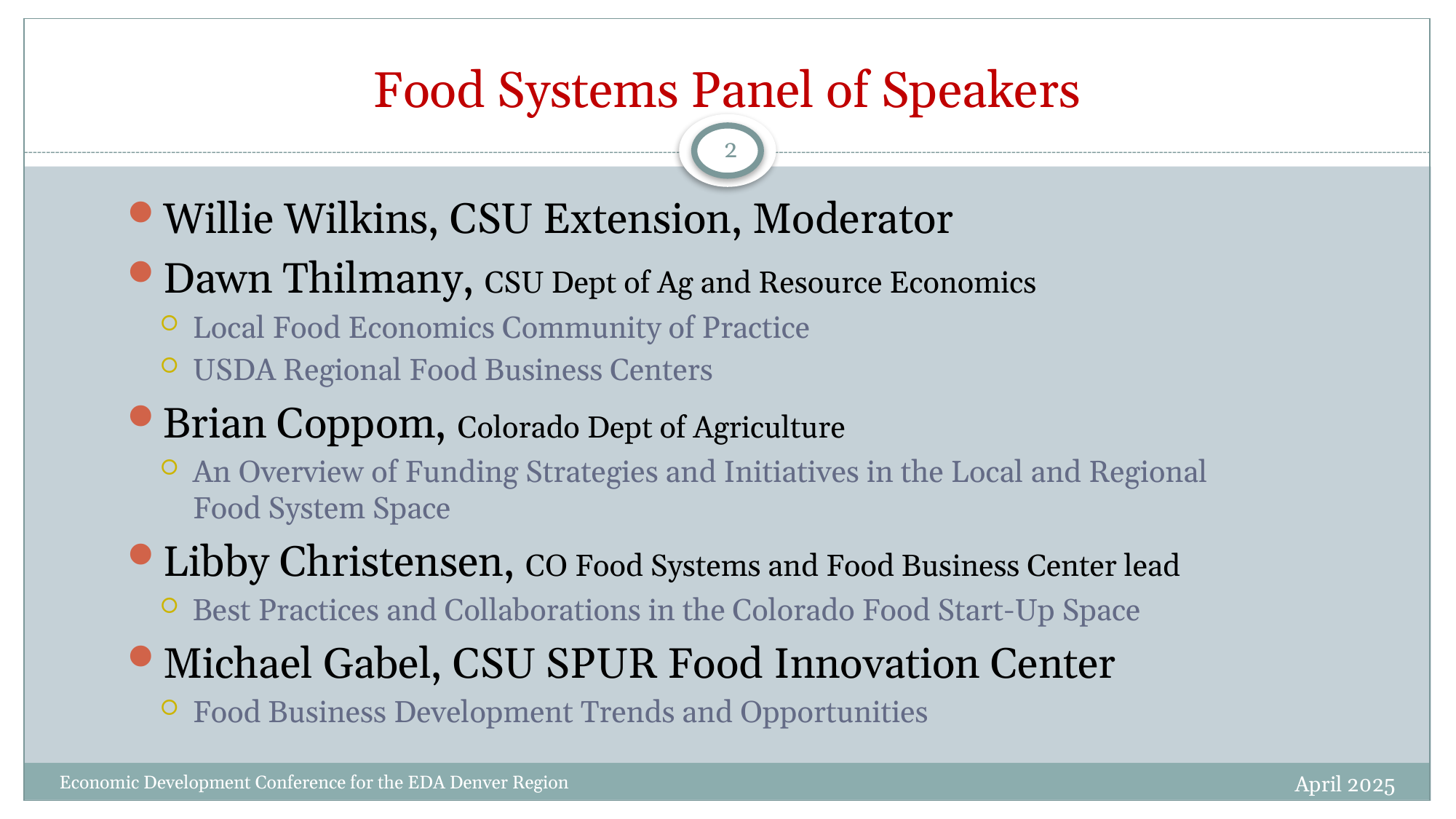

# Food Systems Panel of Speakers
2
Willie Wilkins, CSU Extension, Moderator
Dawn Thilmany, CSU Dept of Ag and Resource Economics
Local Food Economics Community of Practice
USDA Regional Food Business Centers
Brian Coppom, Colorado Dept of Agriculture
An Overview of Funding Strategies and Initiatives in the Local and Regional Food System Space
Libby Christensen, CO Food Systems and Food Business Center lead
Best Practices and Collaborations in the Colorado Food Start-Up Space
Michael Gabel, CSU SPUR Food Innovation Center
Food Business Development Trends and Opportunities
April 2025
Economic Development Conference for the EDA Denver Region